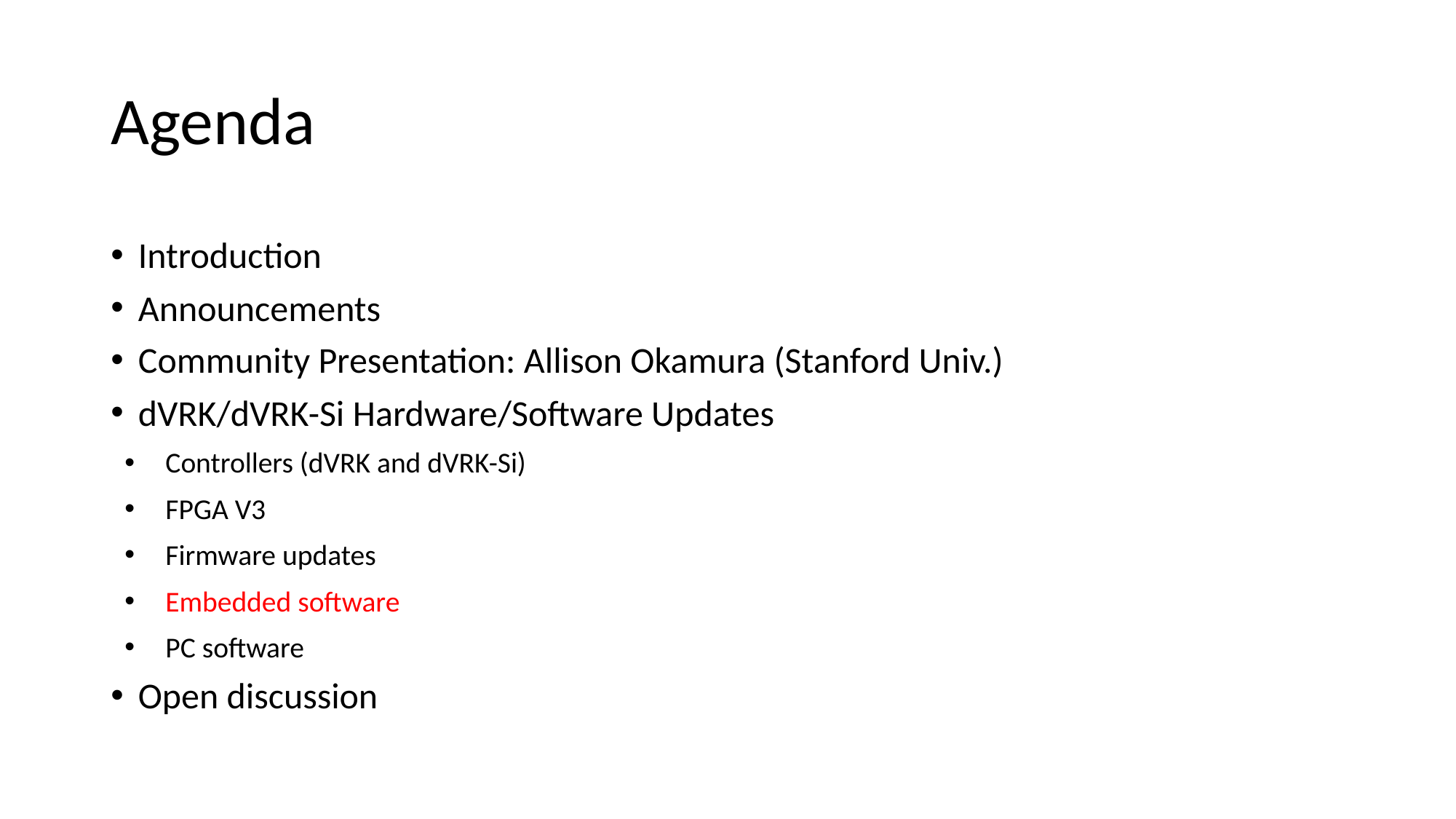

# Agenda
Introduction
Announcements
Community Presentation: Allison Okamura (Stanford Univ.)
dVRK/dVRK-Si Hardware/Software Updates
Controllers (dVRK and dVRK-Si)
FPGA V3
Firmware updates
Embedded software
PC software
Open discussion